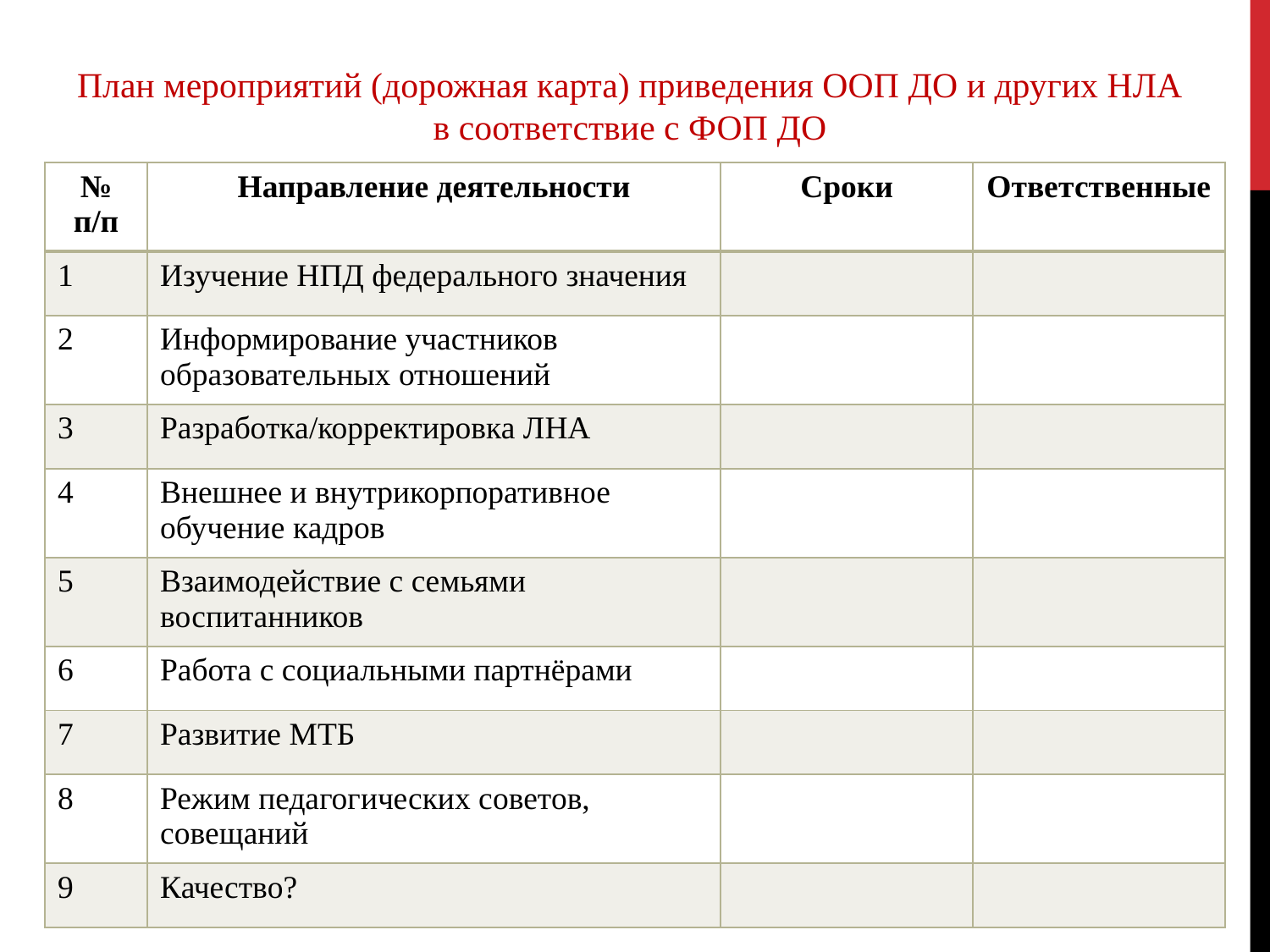

План мероприятий (дорожная карта) приведения ООП ДО и других НЛА в соответствие с ФОП ДО
| № п/п | Направление деятельности | Сроки | Ответственные |
| --- | --- | --- | --- |
| 1 | Изучение НПД федерального значения |  |  |
| 2 | Информирование участников образовательных отношений |  |  |
| 3 | Разработка/корректировка ЛНА |  |  |
| 4 | Внешнее и внутрикорпоративное обучение кадров |  |  |
| 5 | Взаимодействие с семьями воспитанников |  |  |
| 6 | Работа с социальными партнёрами |  |  |
| 7 | Развитие МТБ |  |  |
| 8 | Режим педагогических советов, совещаний |  |  |
| 9 | Качество? |  |  |